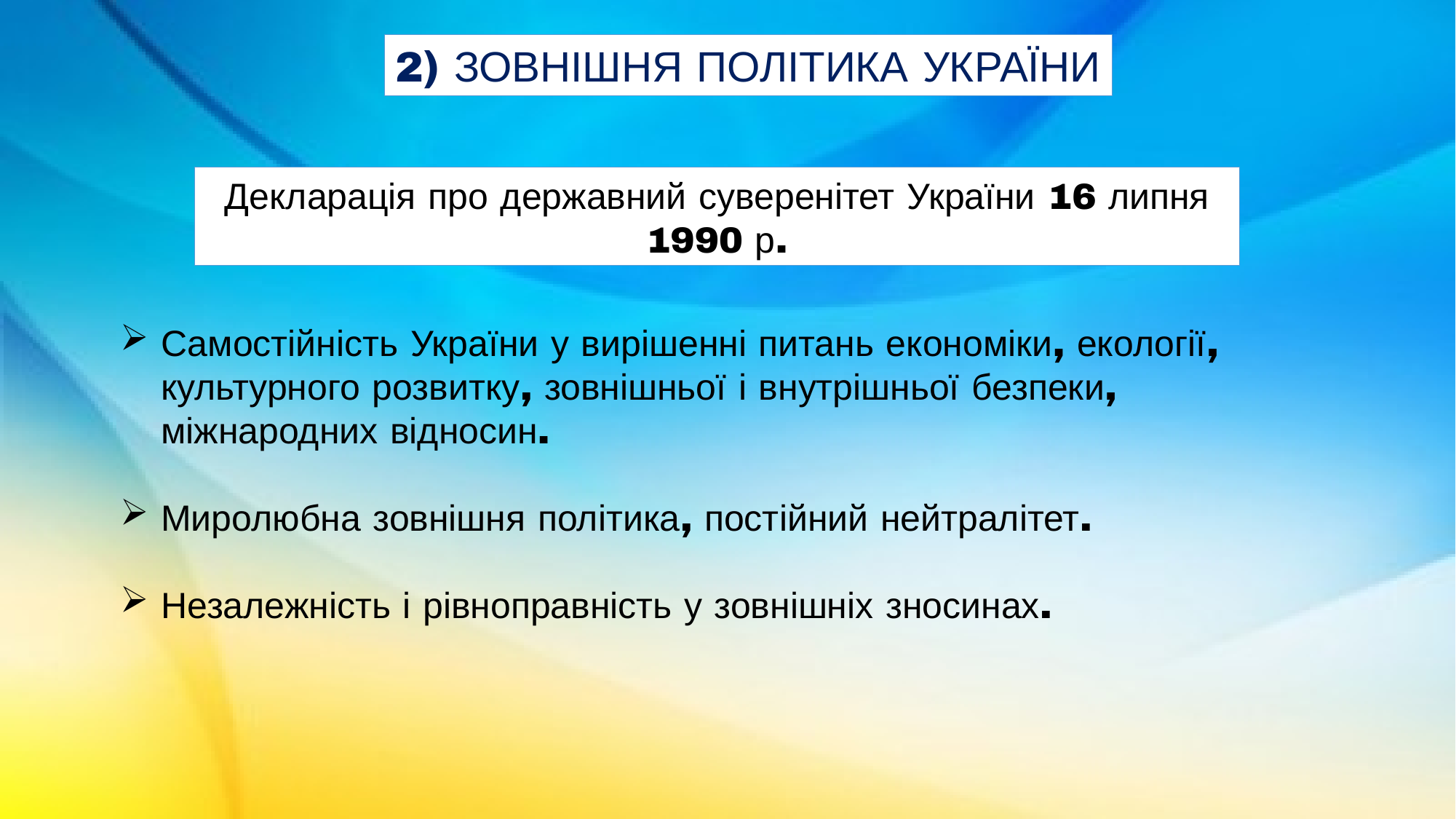

2) ЗОВНІШНЯ ПОЛІТИКА УКРАЇНИ
Декларація про державний суверенітет України 16 липня 1990 р.
Самостійність України у вирішенні питань економіки, екології, культурного розвитку, зовнішньої і внутрішньої безпеки, міжнародних відносин.

Миролюбна зовнішня політика, постійний нейтралітет.

Незалежність і рівноправність у зовнішніх зносинах.